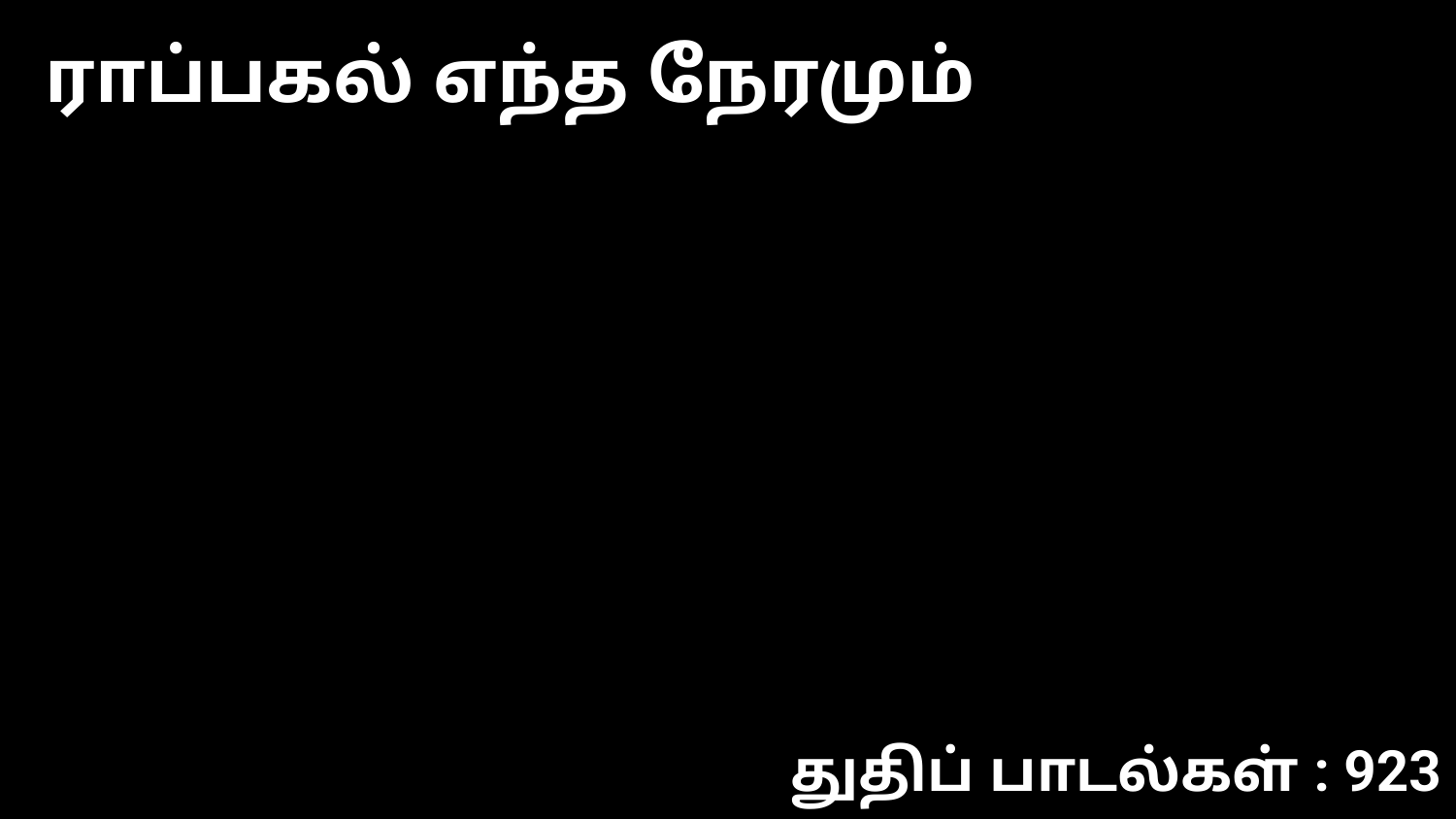

ராப்பகல் எந்த நேரமும்
துதிப் பாடல்கள் : 923